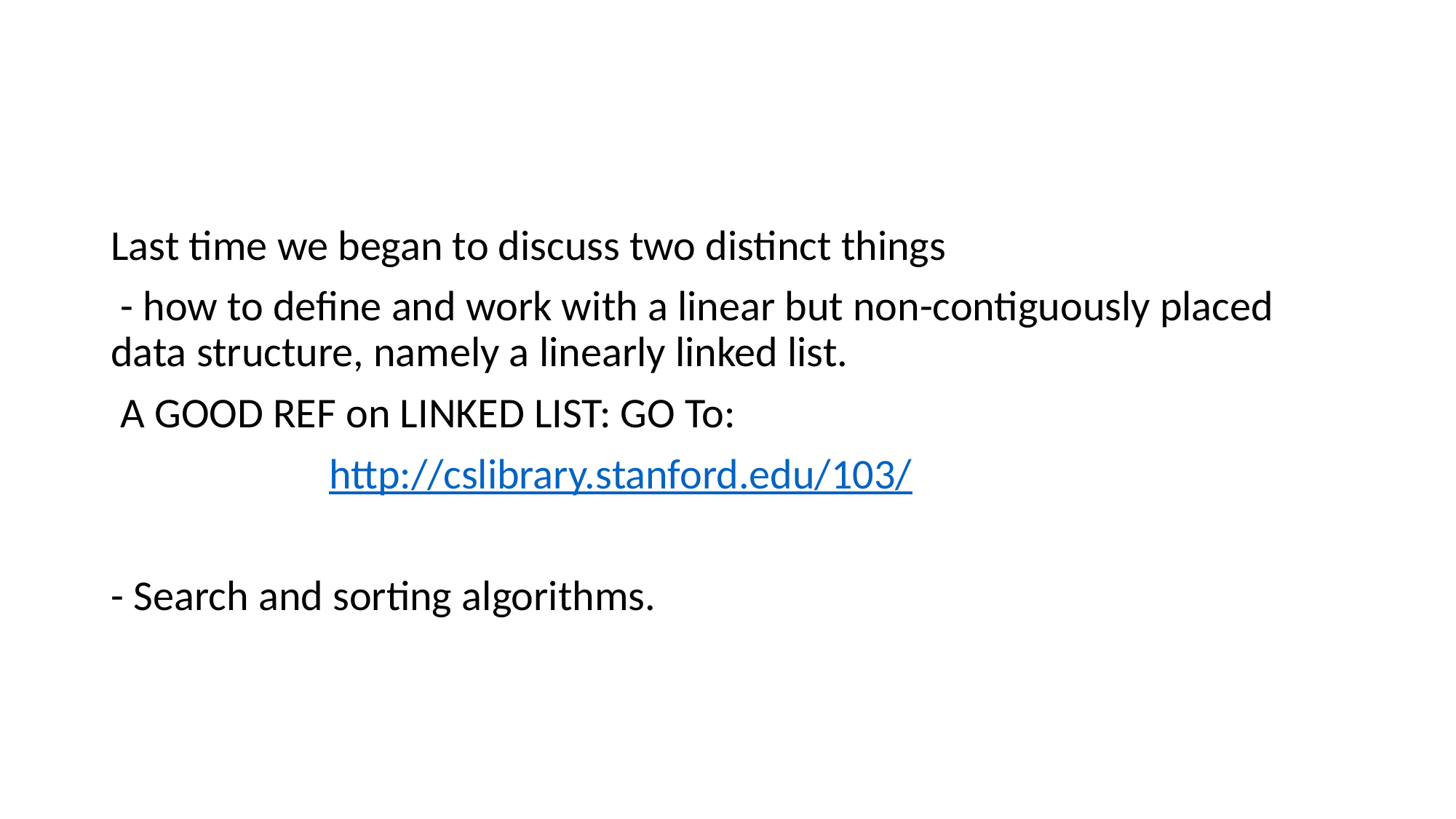

#
Last time we began to discuss two distinct things
 - how to define and work with a linear but non-contiguously placed data structure, namely a linearly linked list.
 A GOOD REF on LINKED LIST: GO To:
		http://cslibrary.stanford.edu/103/

- Search and sorting algorithms.